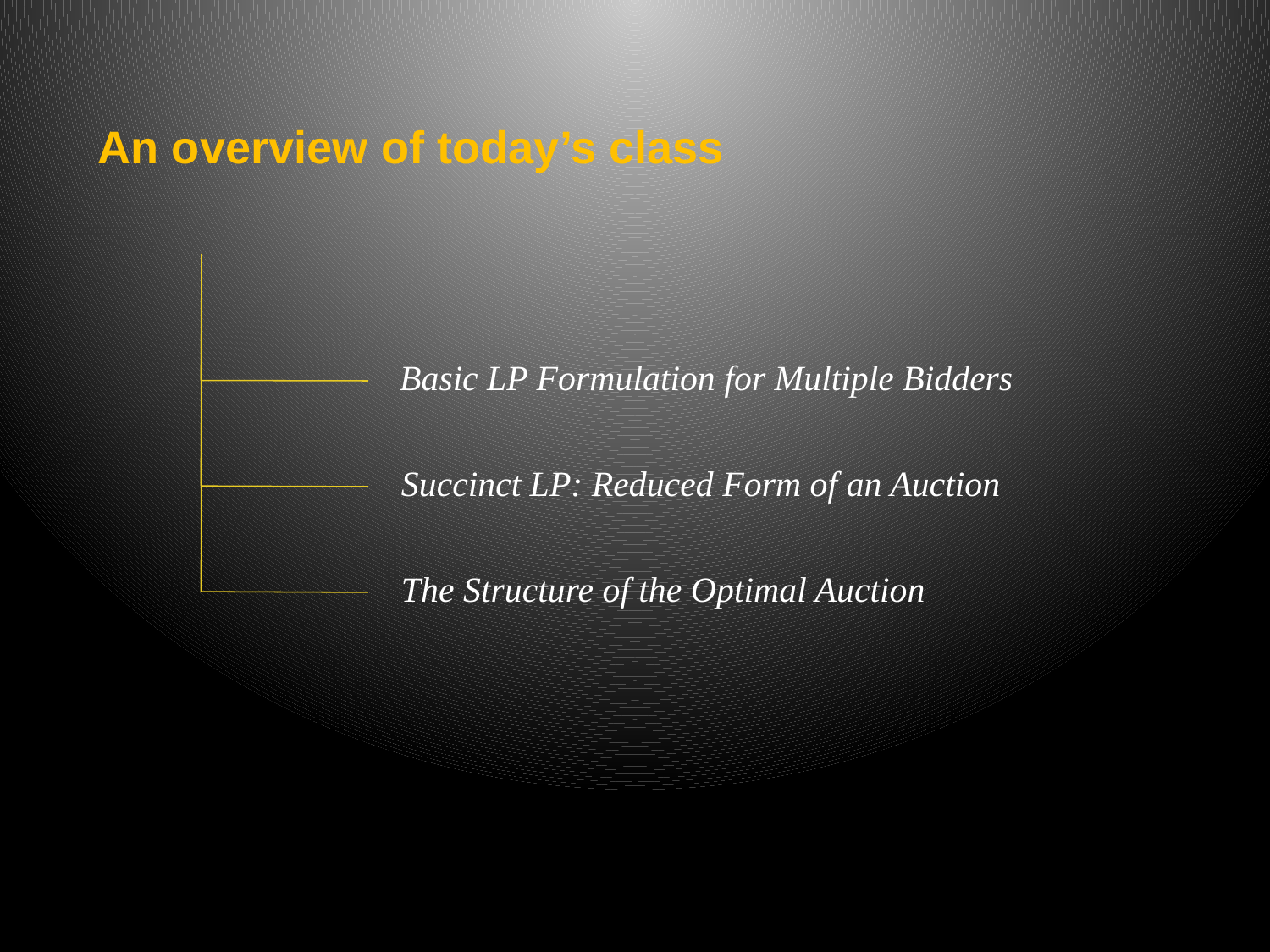

An overview of today’s class
Basic LP Formulation for Multiple Bidders
Succinct LP: Reduced Form of an Auction
The Structure of the Optimal Auction